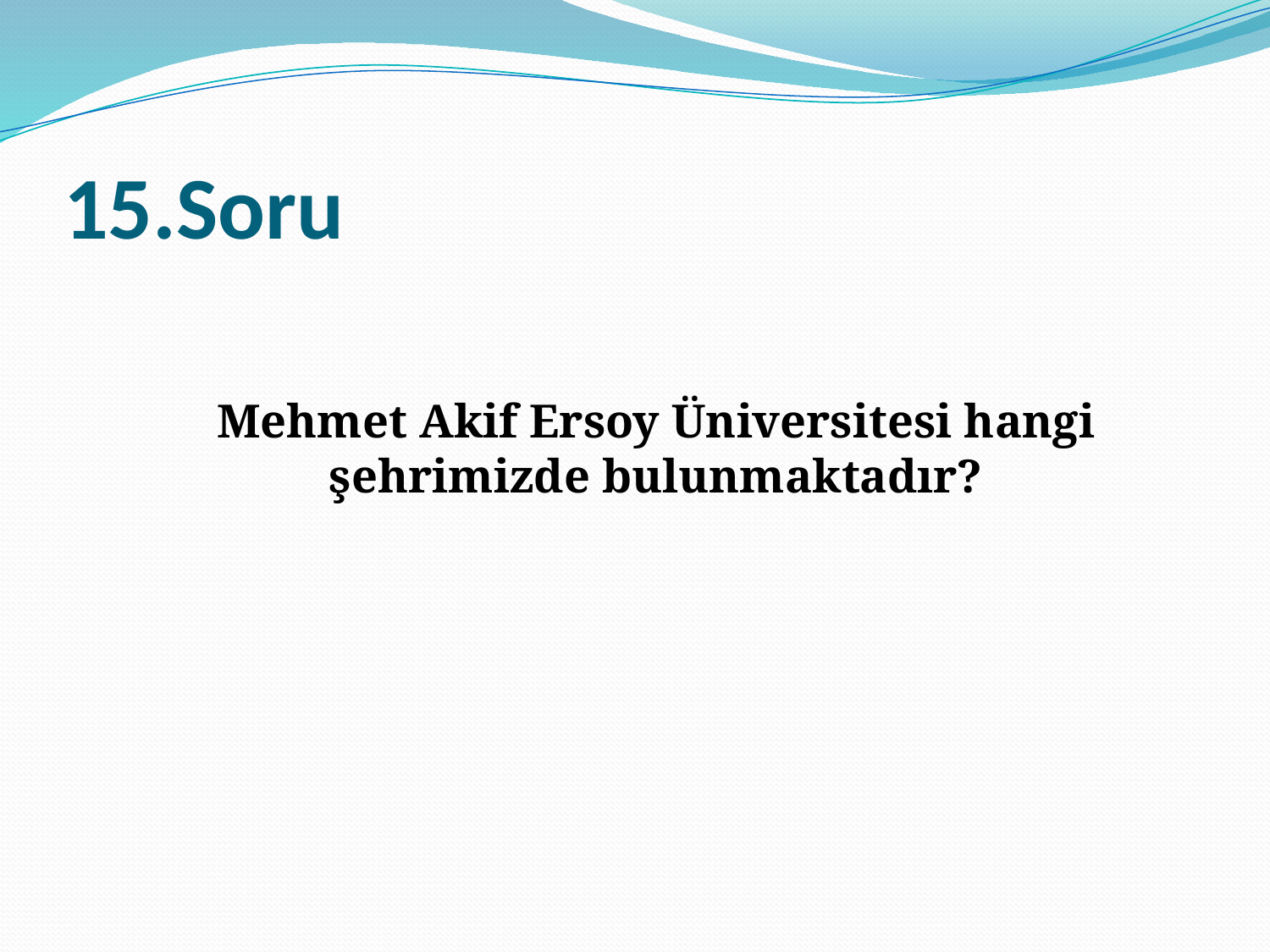

# 15.Soru
Mehmet Akif Ersoy Üniversitesi hangi şehrimizde bulunmaktadır?